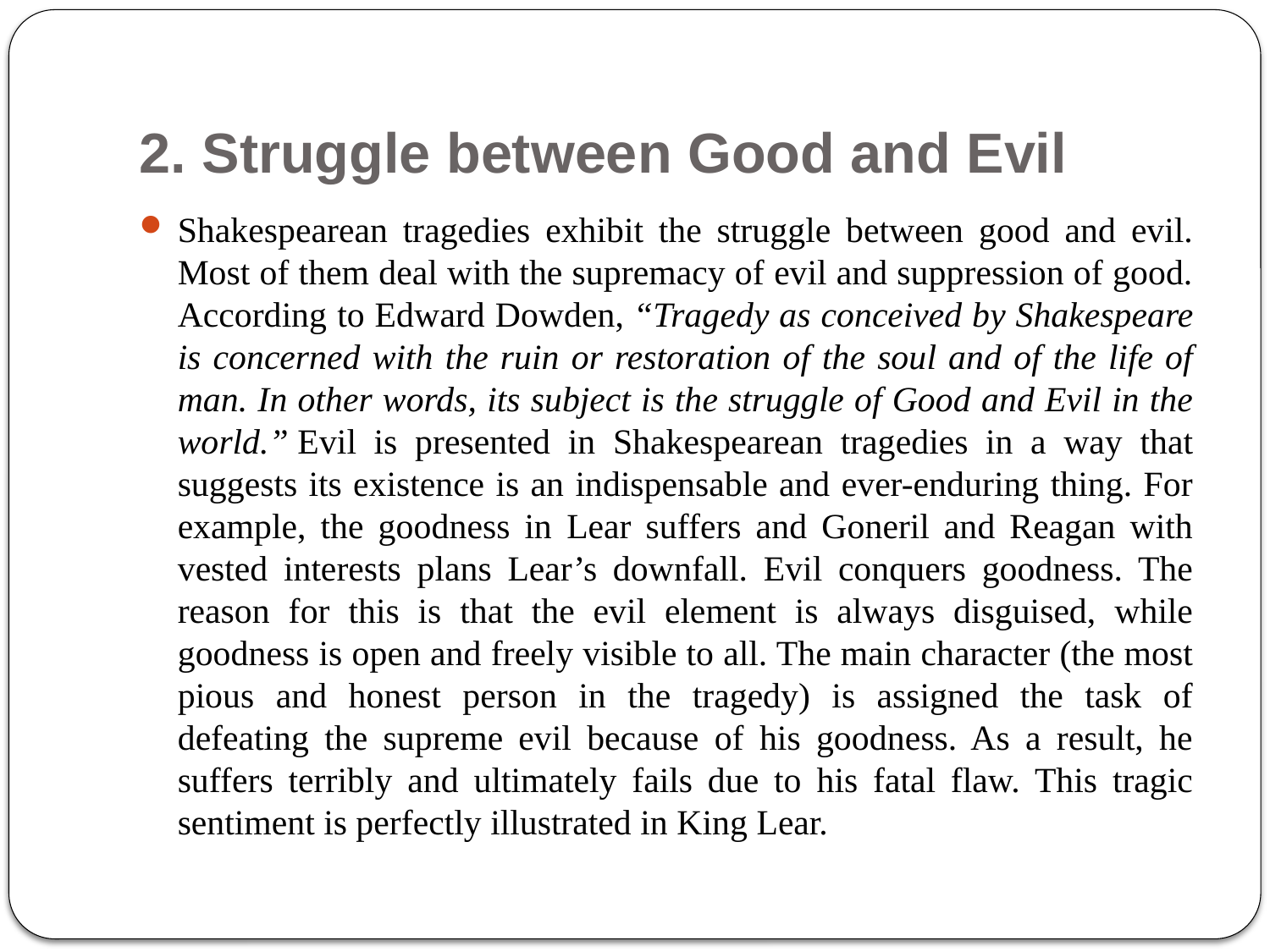

# 2. Struggle between Good and Evil
Shakespearean tragedies exhibit the struggle between good and evil. Most of them deal with the supremacy of evil and suppression of good. According to Edward Dowden, “Tragedy as conceived by Shakespeare is concerned with the ruin or restoration of the soul and of the life of man. In other words, its subject is the struggle of Good and Evil in the world.” Evil is presented in Shakespearean tragedies in a way that suggests its existence is an indispensable and ever-enduring thing. For example, the goodness in Lear suffers and Goneril and Reagan with vested interests plans Lear’s downfall. Evil conquers goodness. The reason for this is that the evil element is always disguised, while goodness is open and freely visible to all. The main character (the most pious and honest person in the tragedy) is assigned the task of defeating the supreme evil because of his goodness. As a result, he suffers terribly and ultimately fails due to his fatal flaw. This tragic sentiment is perfectly illustrated in King Lear.